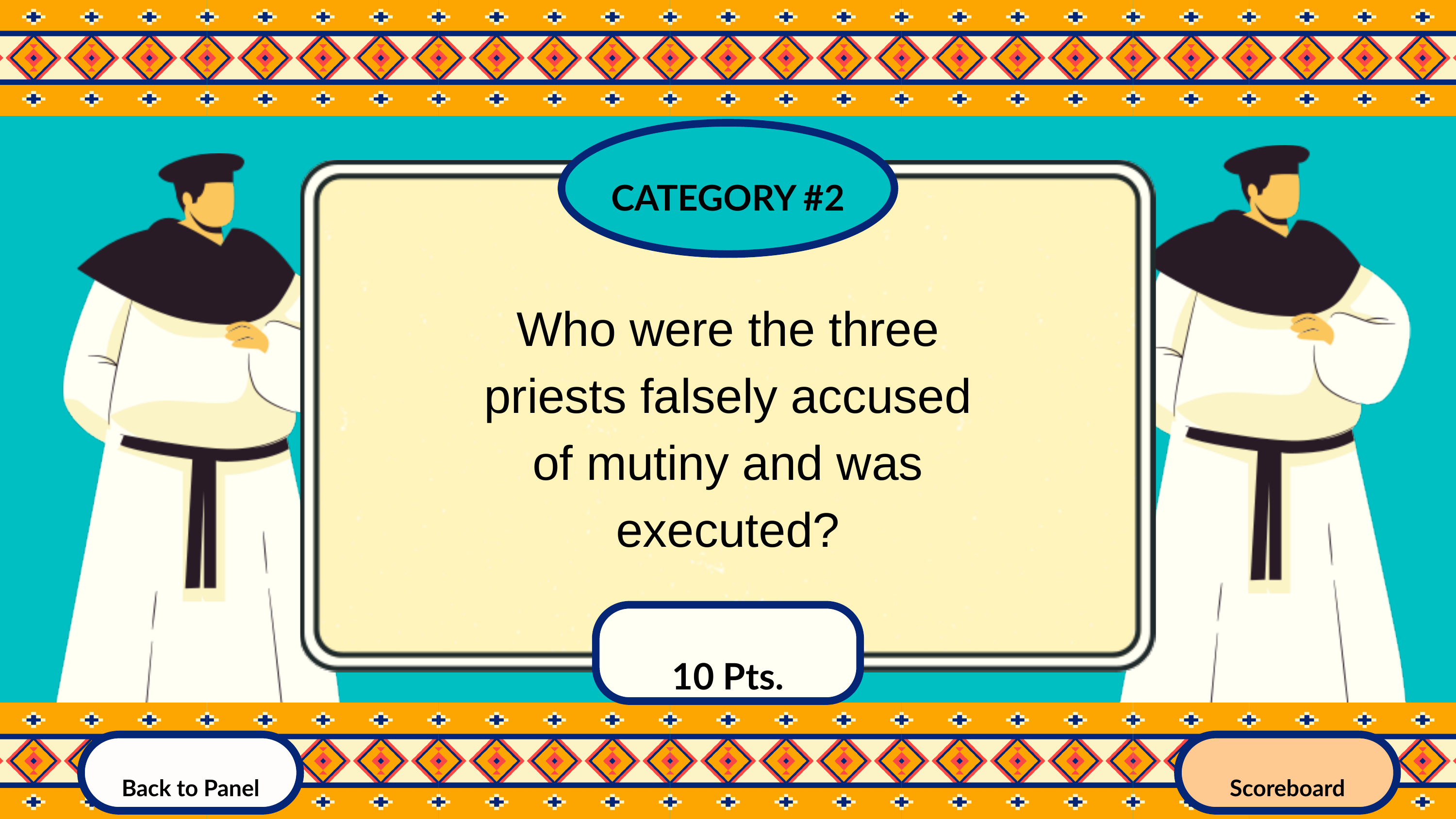

CATEGORY #2
Who were the three priests falsely accused of mutiny and was executed?

10 Pts.

Back to Panel
Scoreboard